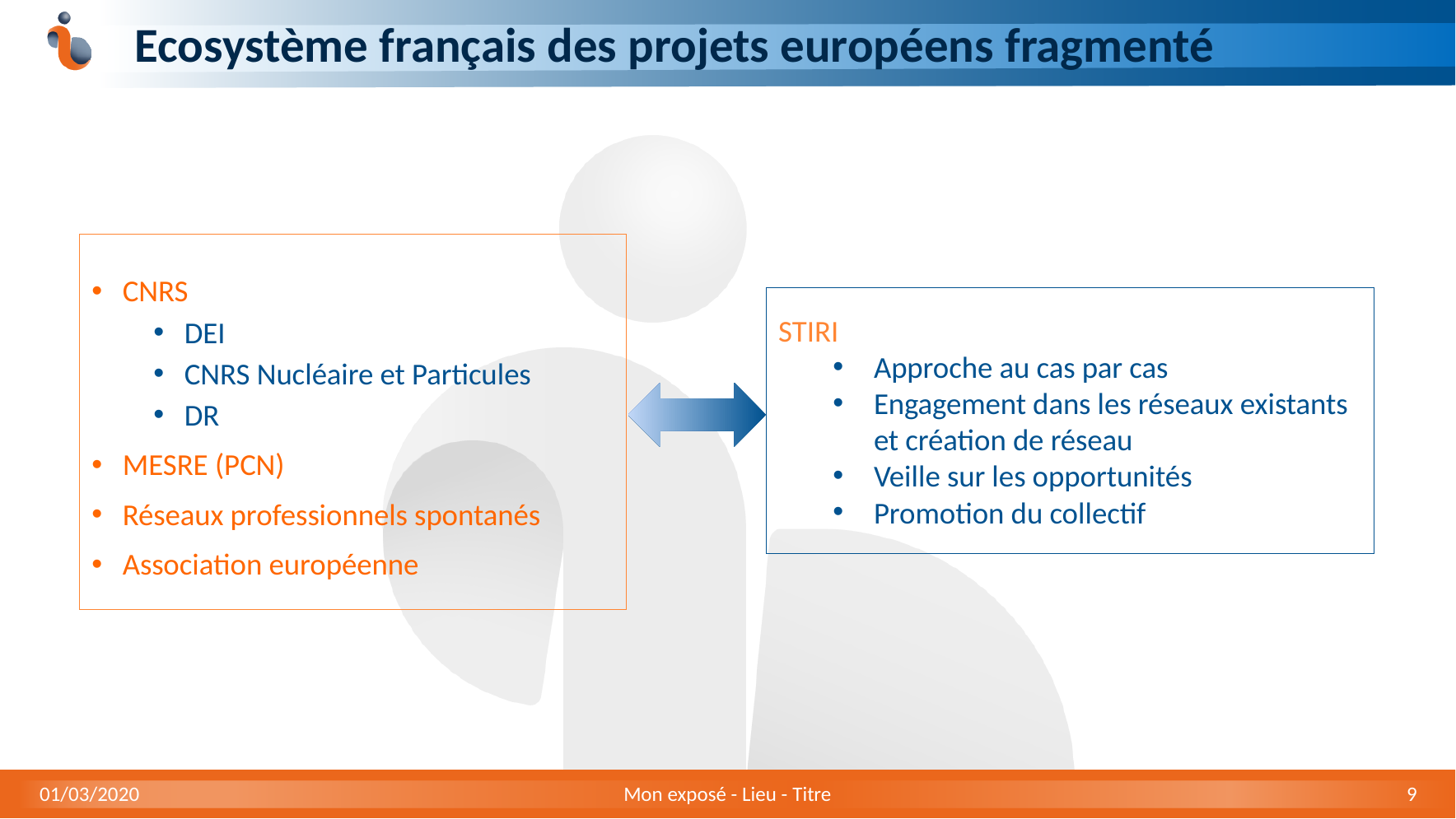

# Ecosystème français des projets européens fragmenté

CNRS
DEI
CNRS Nucléaire et Particules
DR
MESRE (PCN)
Réseaux professionnels spontanés
Association européenne

STIRI
Approche au cas par cas
Engagement dans les réseaux existants et création de réseau
Veille sur les opportunités
Promotion du collectif

01/03/2020
Mon exposé - Lieu - Titre
9